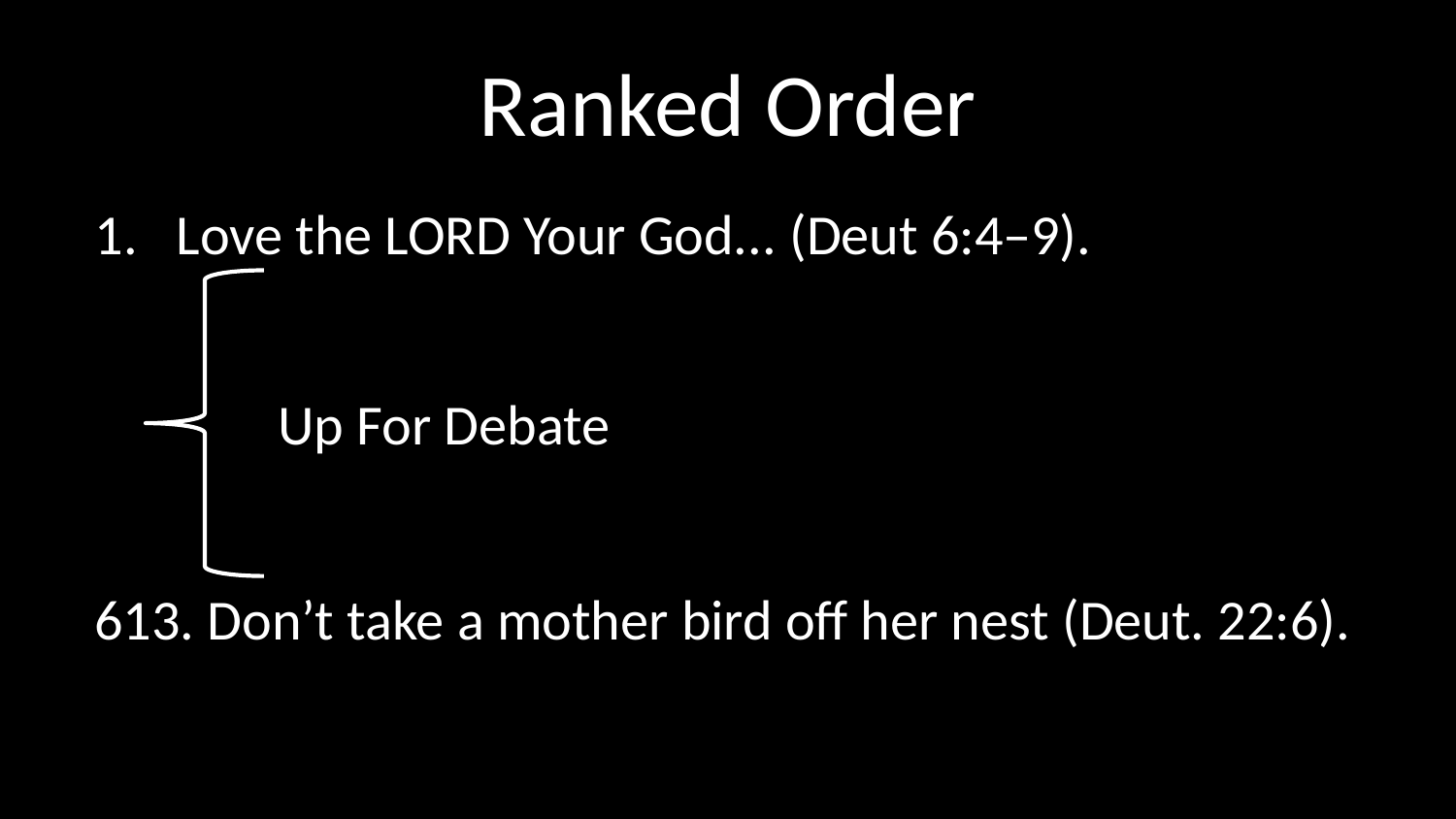

# Ranked Order
Love the LORD Your God... (Deut 6:4–9).

Up For Debate
613. Don’t take a mother bird off her nest (Deut. 22:6).